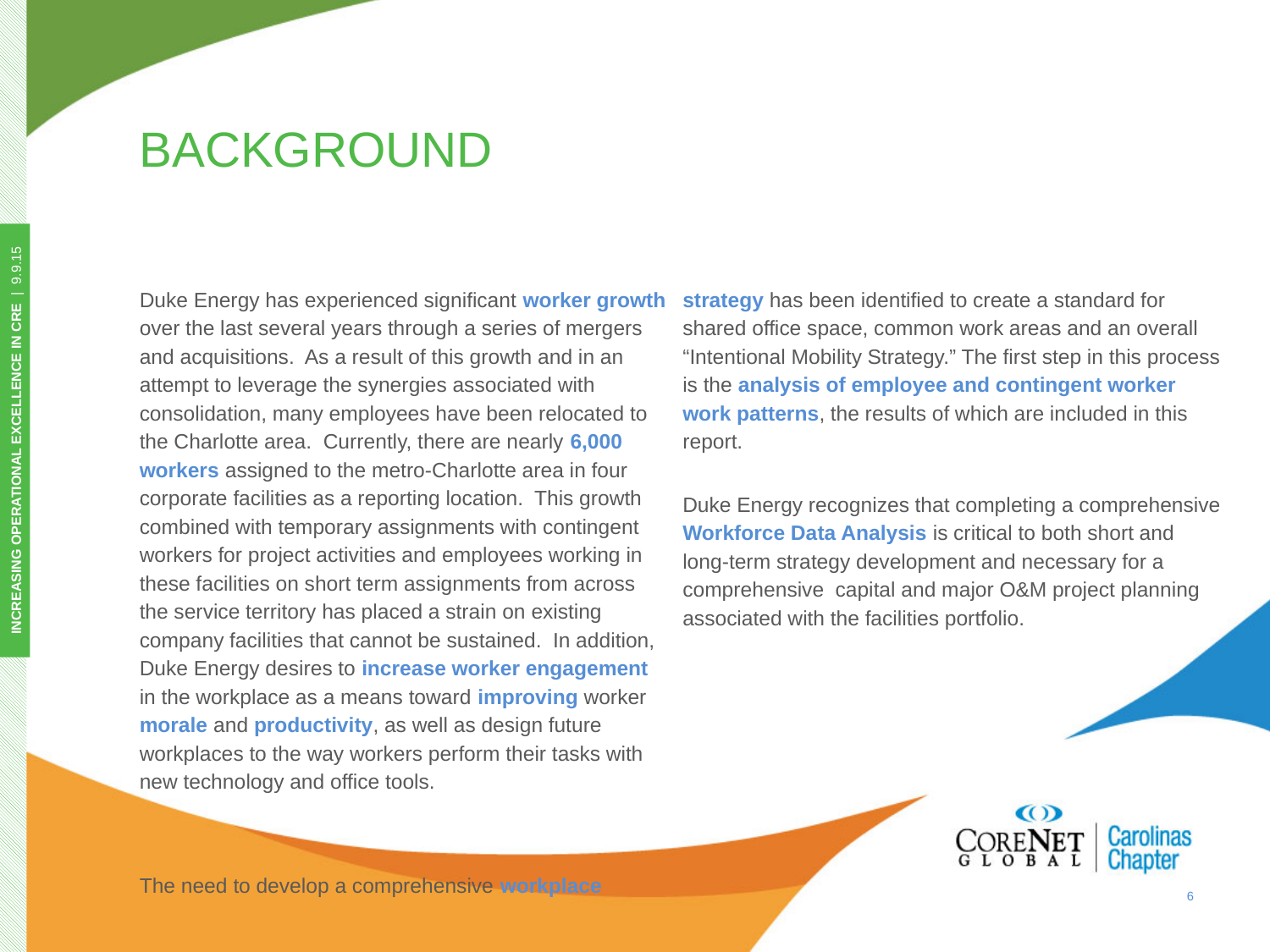

BACKGROUND
Duke Energy has experienced significant worker growth over the last several years through a series of mergers
and acquisitions.  As a result of this growth and in an attempt to leverage the synergies associated with consolidation, many employees have been relocated to
the Charlotte area.  Currently, there are nearly 6,000 workers assigned to the metro-Charlotte area in four corporate facilities as a reporting location.  This growth combined with temporary assignments with contingent workers for project activities and employees working in these facilities on short term assignments from across
the service territory has placed a strain on existing company facilities that cannot be sustained.  In addition, Duke Energy desires to increase worker engagement
in the workplace as a means toward improving worker morale and productivity, as well as design future workplaces to the way workers perform their tasks with new technology and office tools.

The need to develop a comprehensive workplace strategy has been identified to create a standard for shared office space, common work areas and an overall “Intentional Mobility Strategy.” The first step in this process is the analysis of employee and contingent worker work patterns, the results of which are included in this report.
Duke Energy recognizes that completing a comprehensive Workforce Data Analysis is critical to both short and long-term strategy development and necessary for a comprehensive  capital and major O&M project planning associated with the facilities portfolio.

6